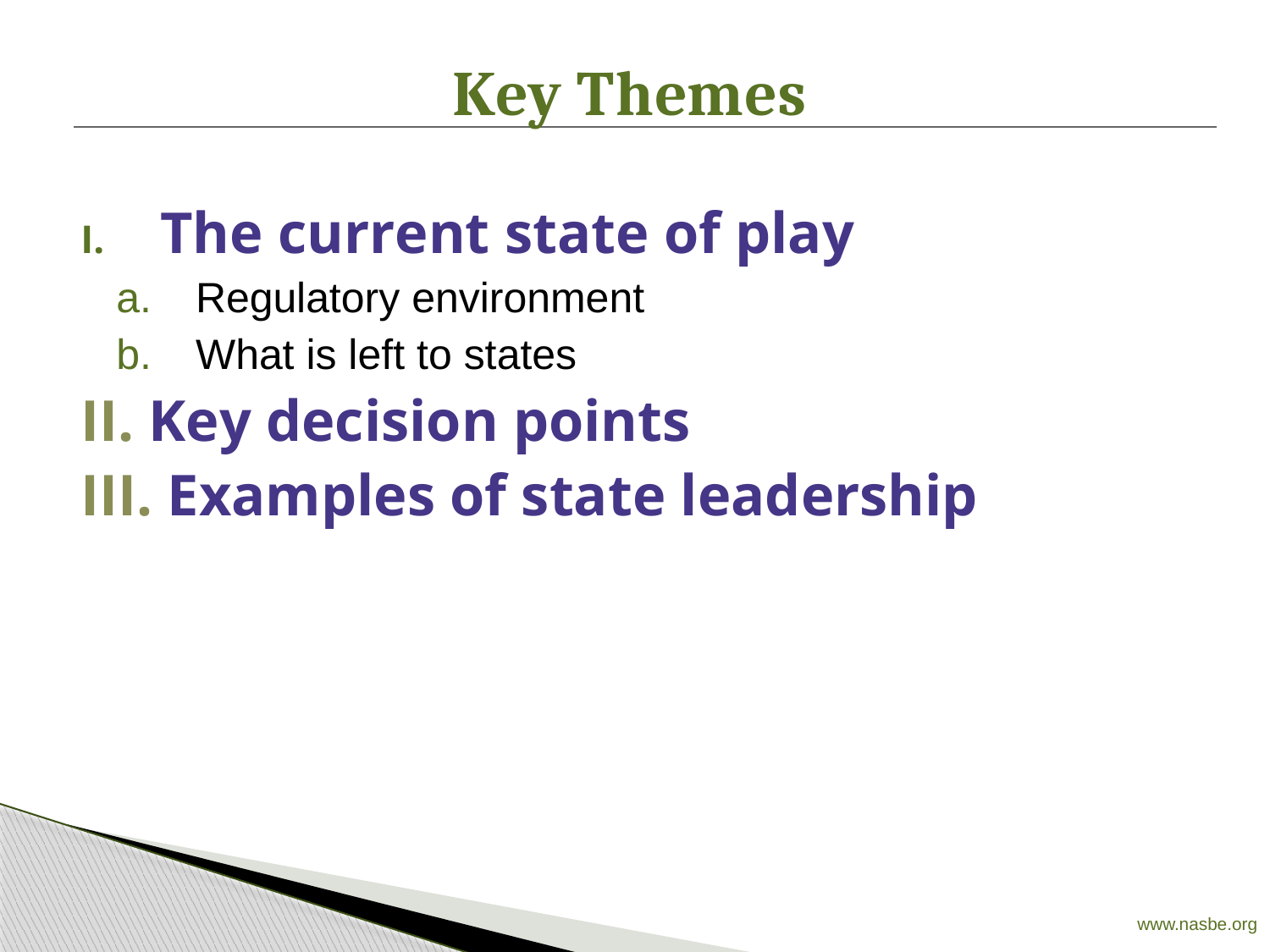

# Key Themes
The current state of play
Regulatory environment
What is left to states
II. Key decision points
III. Examples of state leadership

www.nasbe.org